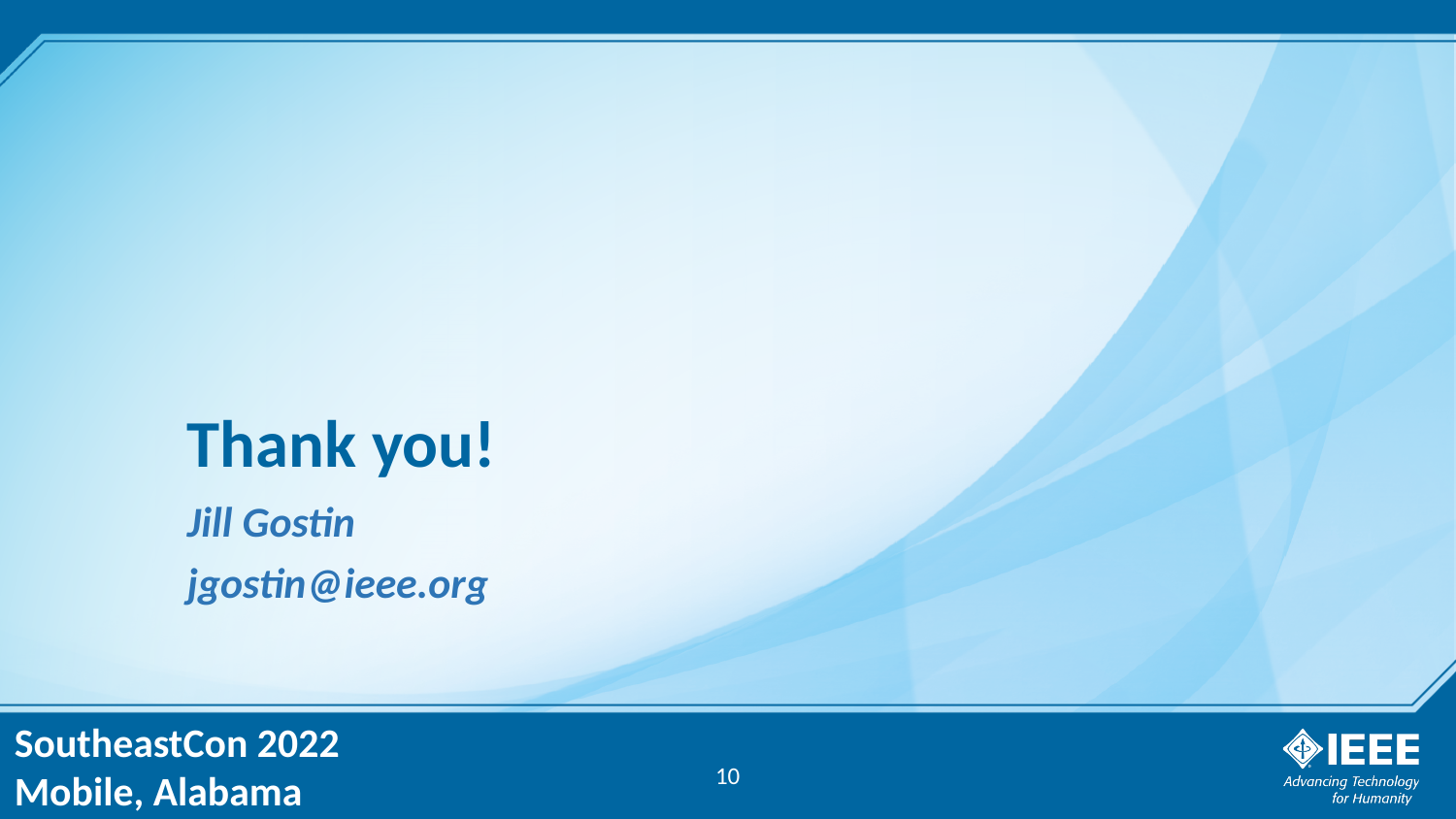

# Thank you!
Jill Gostin
jgostin@ieee.org
10